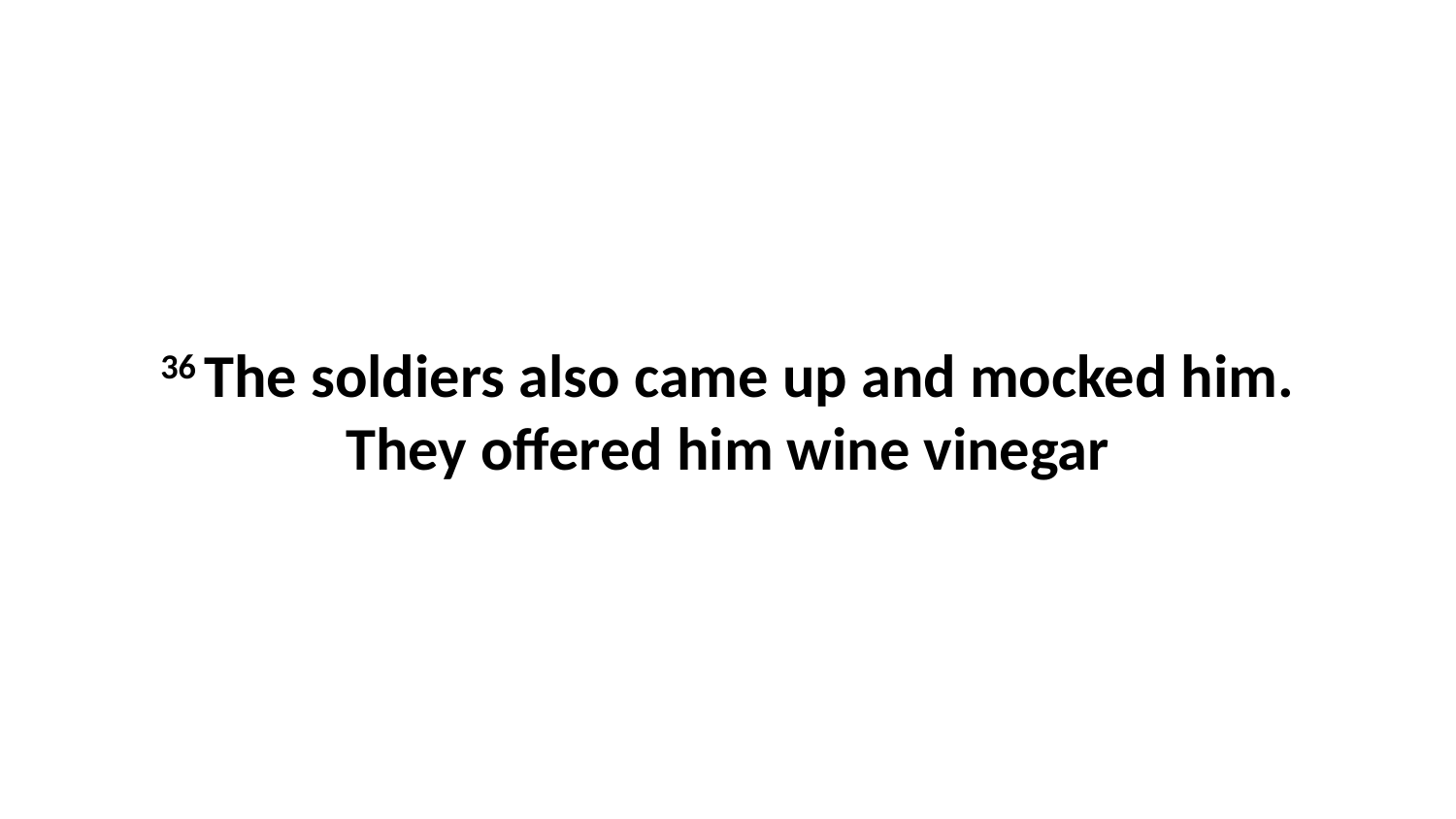

36 The soldiers also came up and mocked him. They offered him wine vinegar